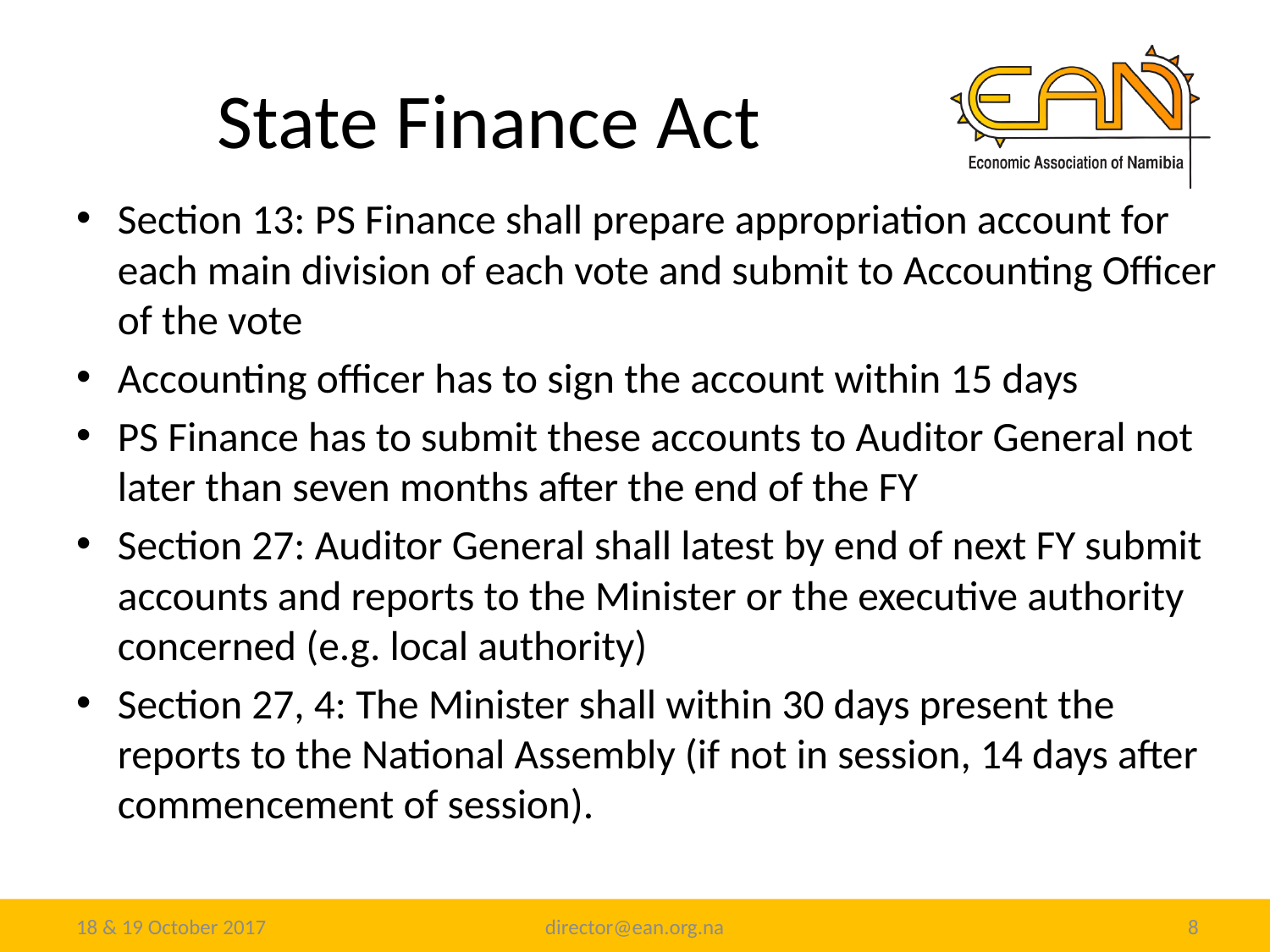

# State Finance Act
Section 13: PS Finance shall prepare appropriation account for each main division of each vote and submit to Accounting Officer of the vote
Accounting officer has to sign the account within 15 days
PS Finance has to submit these accounts to Auditor General not later than seven months after the end of the FY
Section 27: Auditor General shall latest by end of next FY submit accounts and reports to the Minister or the executive authority concerned (e.g. local authority)
Section 27, 4: The Minister shall within 30 days present the reports to the National Assembly (if not in session, 14 days after commencement of session).
18 & 19 October 2017
director@ean.org.na
8